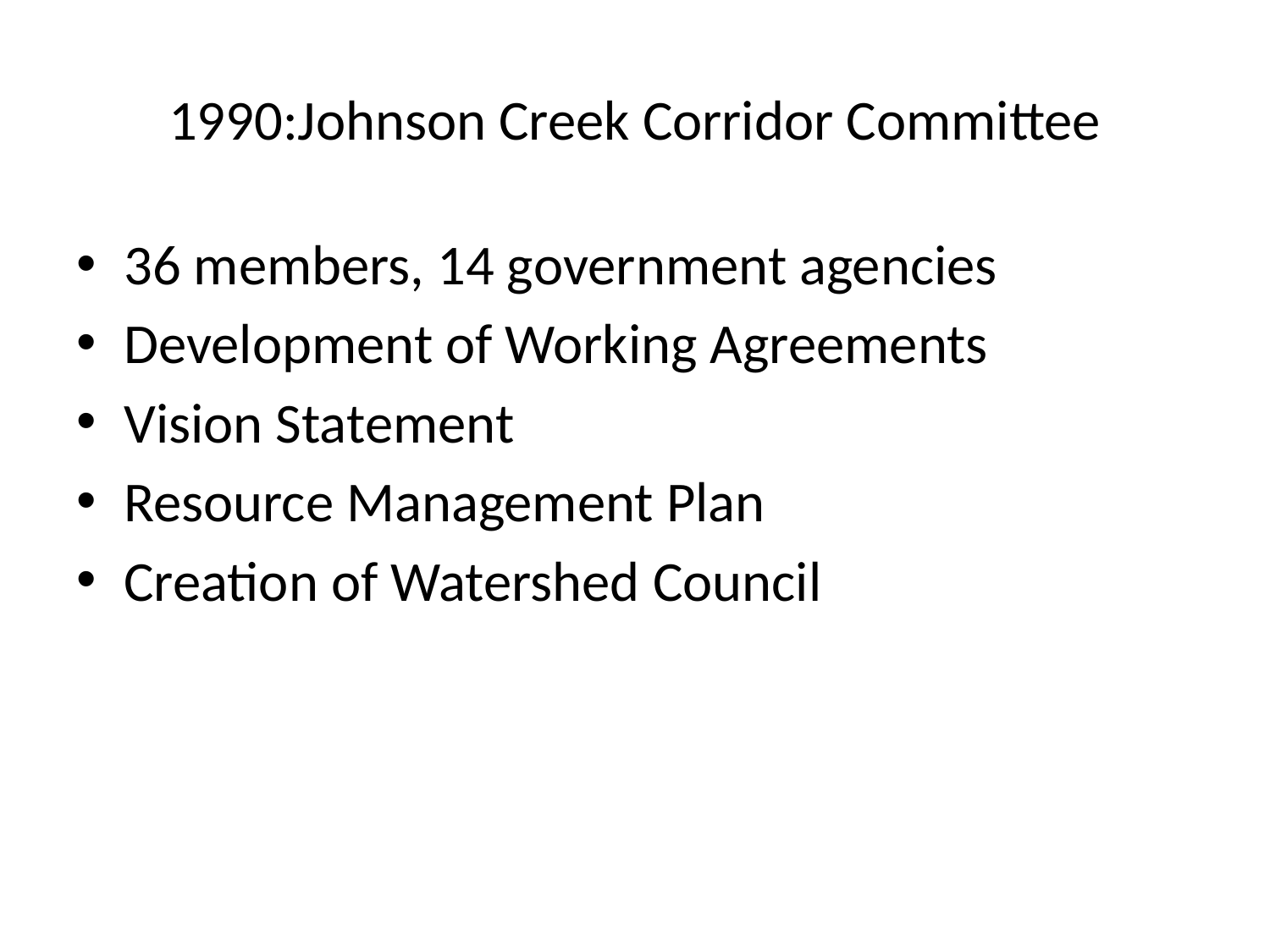

# 1990:Johnson Creek Corridor Committee
36 members, 14 government agencies
Development of Working Agreements
Vision Statement
Resource Management Plan
Creation of Watershed Council